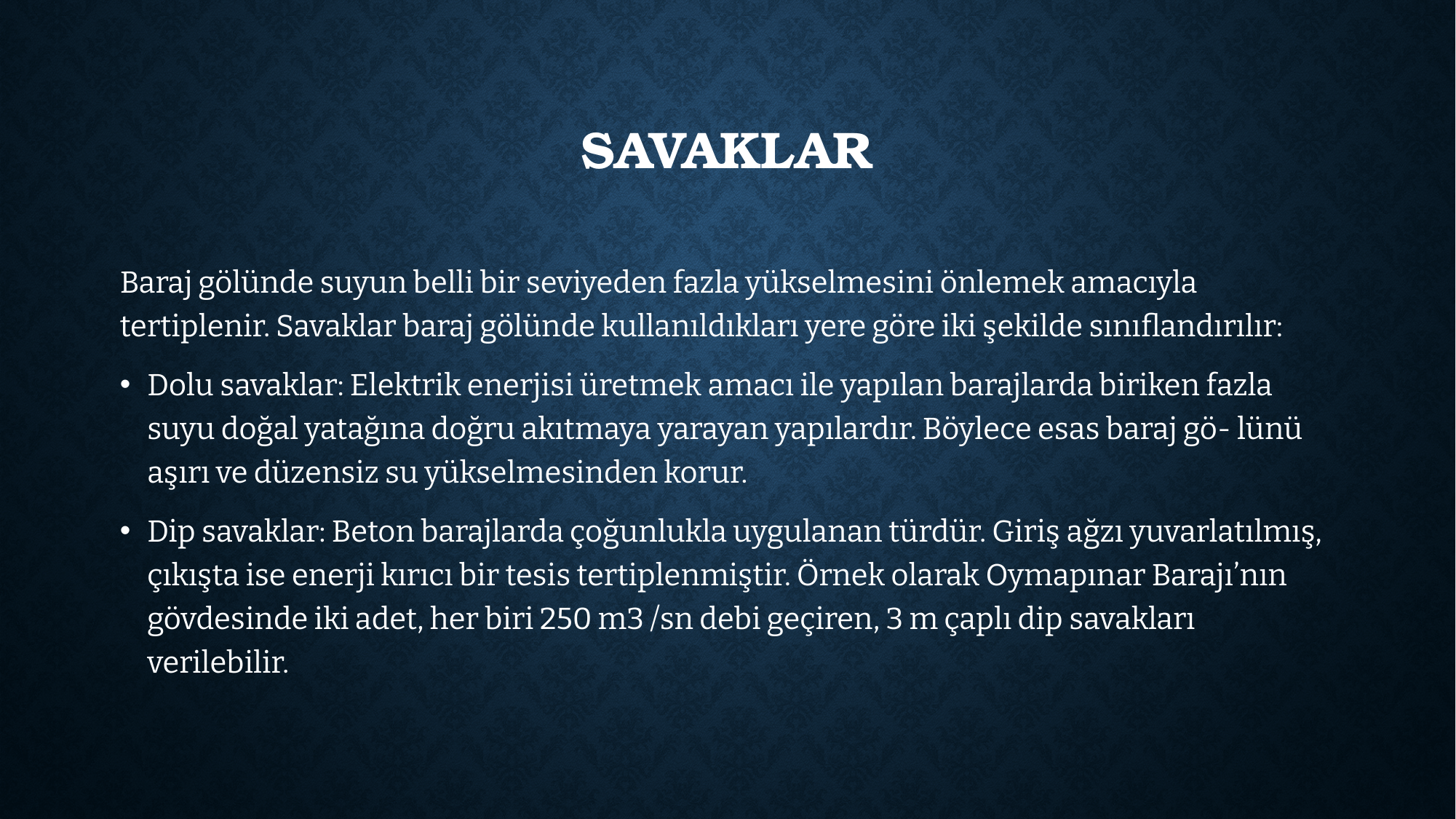

# Savaklar
Baraj gölünde suyun belli bir seviyeden fazla yükselmesini önlemek amacıyla tertiplenir. Savaklar baraj gölünde kullanıldıkları yere göre iki şekilde sınıflandırılır:
Dolu savaklar: Elektrik enerjisi üretmek amacı ile yapılan barajlarda biriken fazla suyu doğal yatağına doğru akıtmaya yarayan yapılardır. Böylece esas baraj gö- lünü aşırı ve düzensiz su yükselmesinden korur.
Dip savaklar: Beton barajlarda çoğunlukla uygulanan türdür. Giriş ağzı yuvarlatılmış, çıkışta ise enerji kırıcı bir tesis tertiplenmiştir. Örnek olarak Oymapınar Barajı’nın gövdesinde iki adet, her biri 250 m3 /sn debi geçiren, 3 m çaplı dip savakları verilebilir.